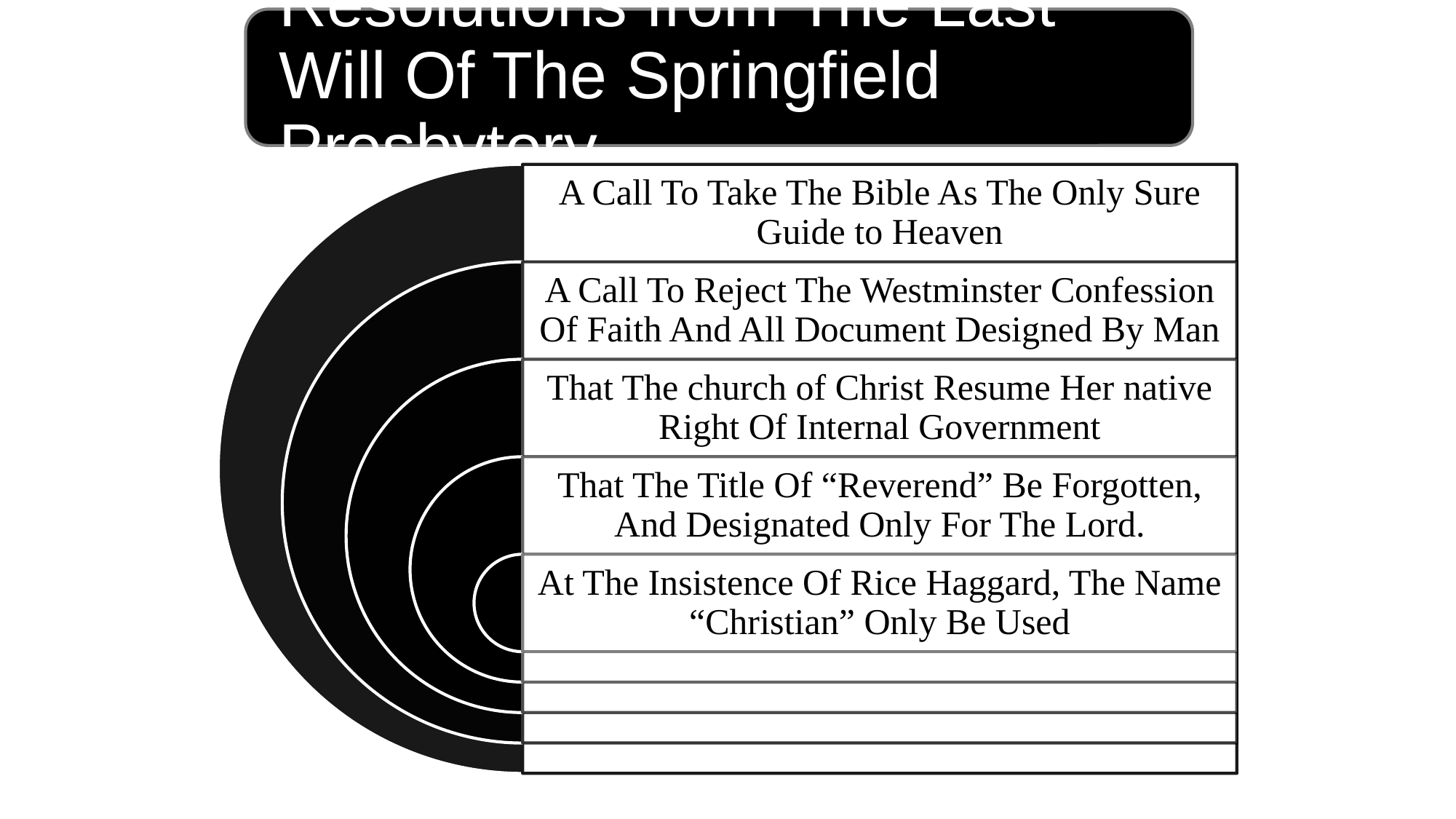

Resolutions from The Last Will Of The Springfield Presbytery
A Call To Take The Bible As The Only Sure Guide to Heaven
A Call To Reject The Westminster Confession Of Faith And All Document Designed By Man
That The church of Christ Resume Her native Right Of Internal Government
That The Title Of “Reverend” Be Forgotten, And Designated Only For The Lord.
At The Insistence Of Rice Haggard, The Name “Christian” Only Be Used